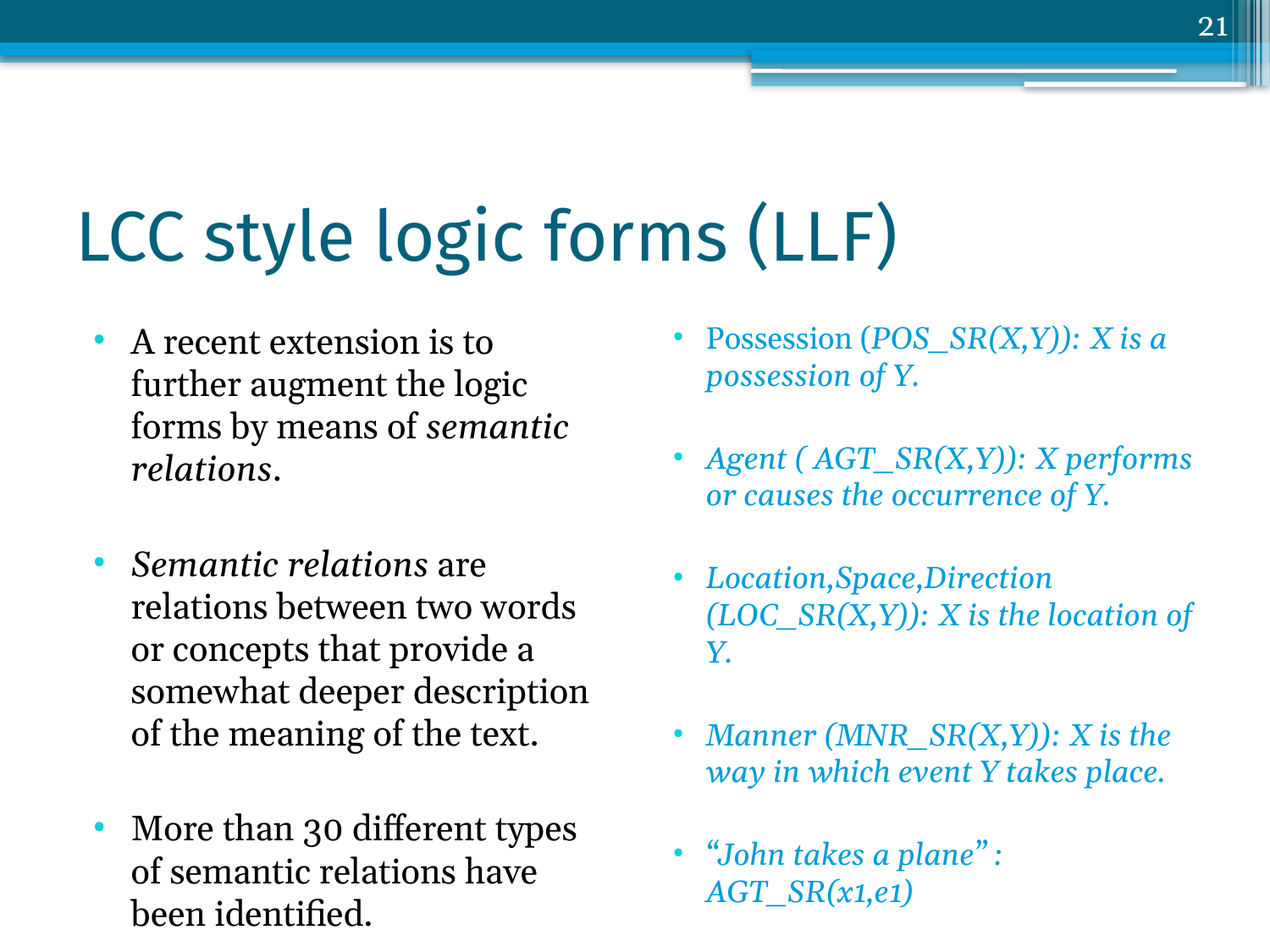

21
# LCC style logic forms (LLF)
A recent extension is to further augment the logic forms by means of semantic relations.

Semantic relations are relations between two words or concepts that provide a somewhat deeper description of the meaning of the text.

More than 30 different types of semantic relations have been identified.
Possession (POS_SR(X,Y)): X is a possession of Y.

Agent ( AGT_SR(X,Y)): X performs or causes the occurrence of Y.

Location,Space,Direction (LOC_SR(X,Y)): X is the location of Y.

Manner (MNR_SR(X,Y)): X is the way in which event Y takes place.

“John takes a plane” : AGT_SR(x1,e1)